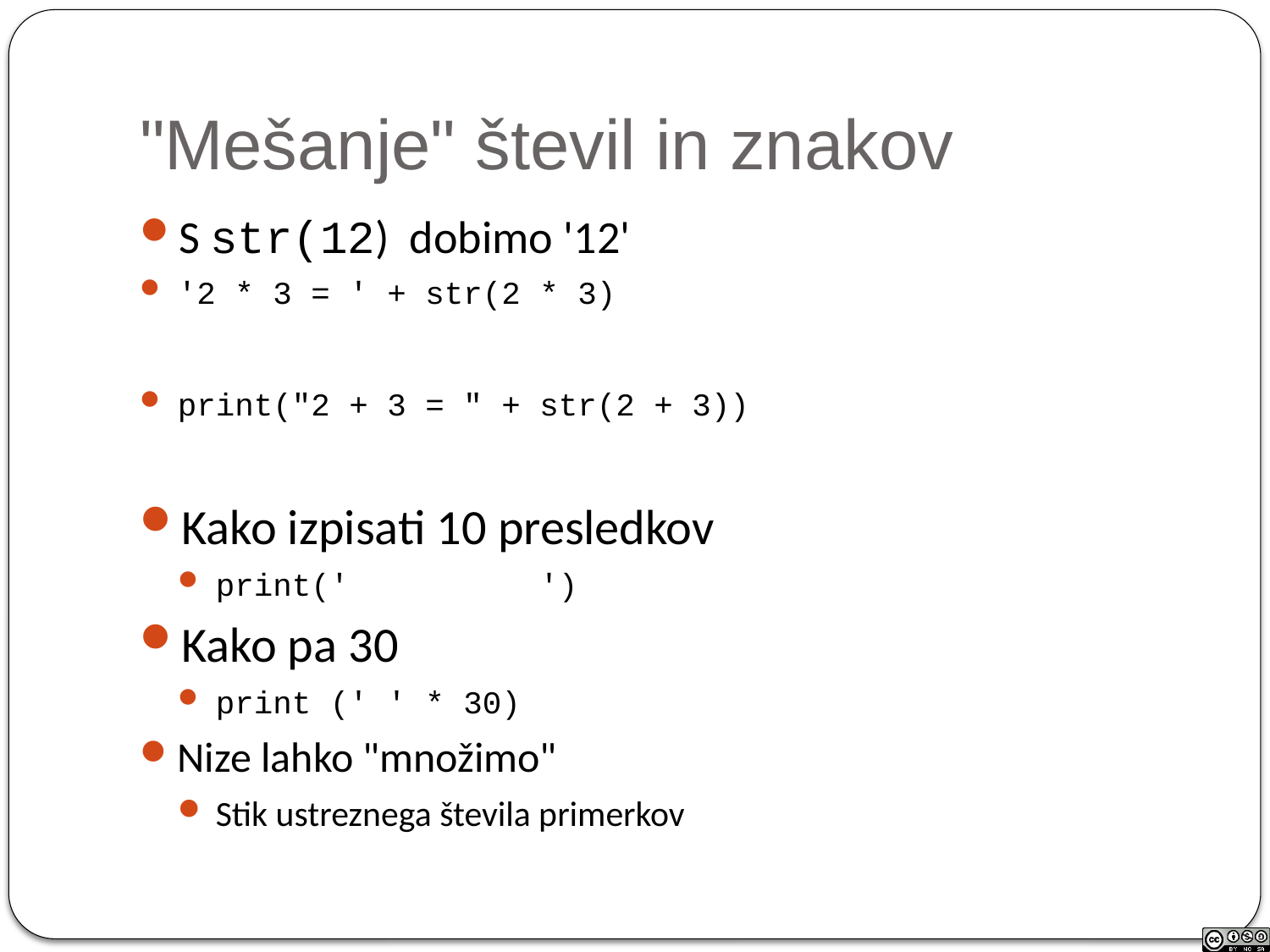

# "Mešanje" števil in znakov
S str(12)  dobimo '12'
'2 * 3 = ' + str(2 * 3)

print("2 + 3 = " + str(2 + 3))

Kako izpisati 10 presledkov
print('          ')
Kako pa 30
print (' ' * 30)
Nize lahko "množimo"
Stik ustreznega števila primerkov